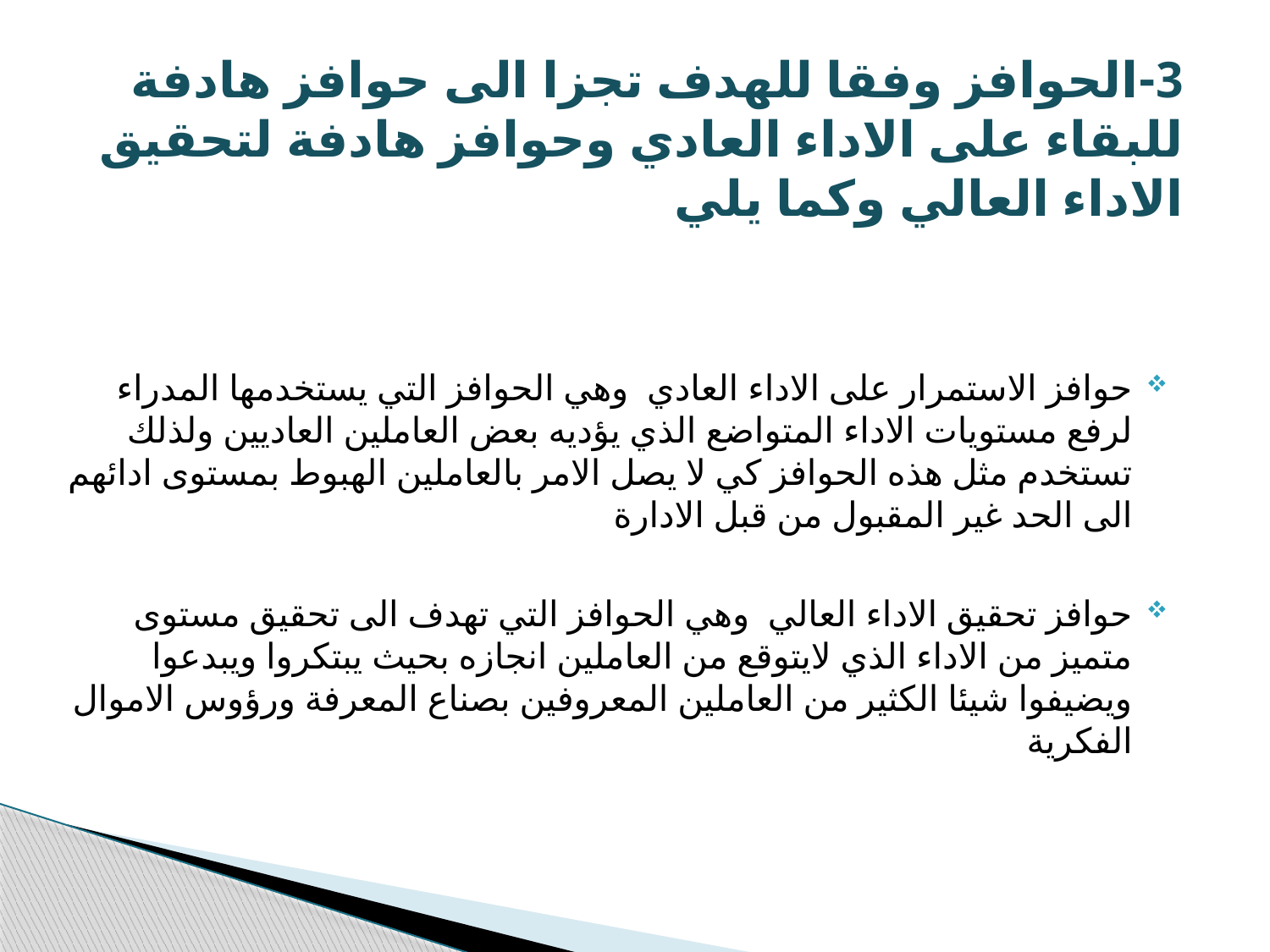

#
3-الحوافز وفقا للهدف تجزا الى حوافز هادفة للبقاء على الاداء العادي وحوافز هادفة لتحقيق الاداء العالي وكما يلي

حوافز الاستمرار على الاداء العادي  وهي الحوافز التي يستخدمها المدراء لرفع مستويات الاداء المتواضع الذي يؤديه بعض العاملين العاديين ولذلك تستخدم مثل هذه الحوافز كي لا يصل الامر بالعاملين الهبوط بمستوى ادائهم الى الحد غير المقبول من قبل الادارة

حوافز تحقيق الاداء العالي  وهي الحوافز التي تهدف الى تحقيق مستوى متميز من الاداء الذي لايتوقع من العاملين انجازه بحيث يبتكروا ويبدعوا ويضيفوا شيئا الكثير من العاملين المعروفين بصناع المعرفة ورؤوس الاموال الفكرية